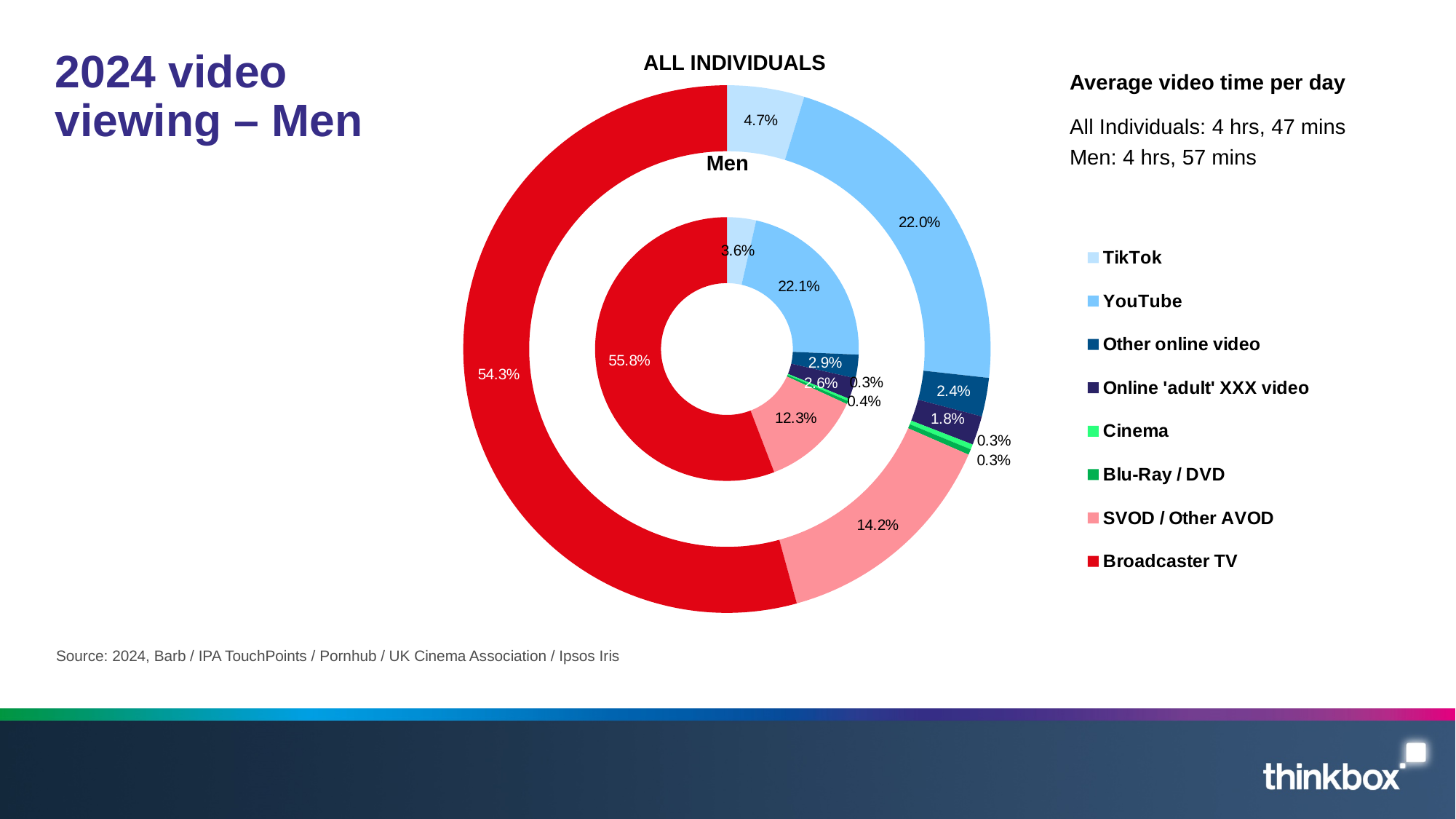

### Chart

| Category | Men | Column1 | All Inds |
|---|---|---|---|
| TikTok | 10.602237911785206 | None | 13.6 |
| YouTube | 65.72062721458381 | None | 63.2 |
| Other online video | 8.583598263114368 | None | 6.8 |
| Online 'adult' XXX video | 7.685522216625706 | None | 5.1 |
| Cinema | 0.8817858582383731 | None | 0.9 |
| Blu-Ray / DVD | 1.1500000000000001 | None | 1.0 |
| SVOD / Other AVOD | 36.62184901402961 | None | 40.7 |
| Broadcaster TV | 165.9133630952381 | None | 155.8 |
# 2024 video viewing – Men
ALL INDIVIDUALS
Average video time per day
All Individuals: 4 hrs, 47 mins
Men: 4 hrs, 57 mins
Men
Source: 2024, Barb / IPA TouchPoints / Pornhub / UK Cinema Association / Ipsos Iris